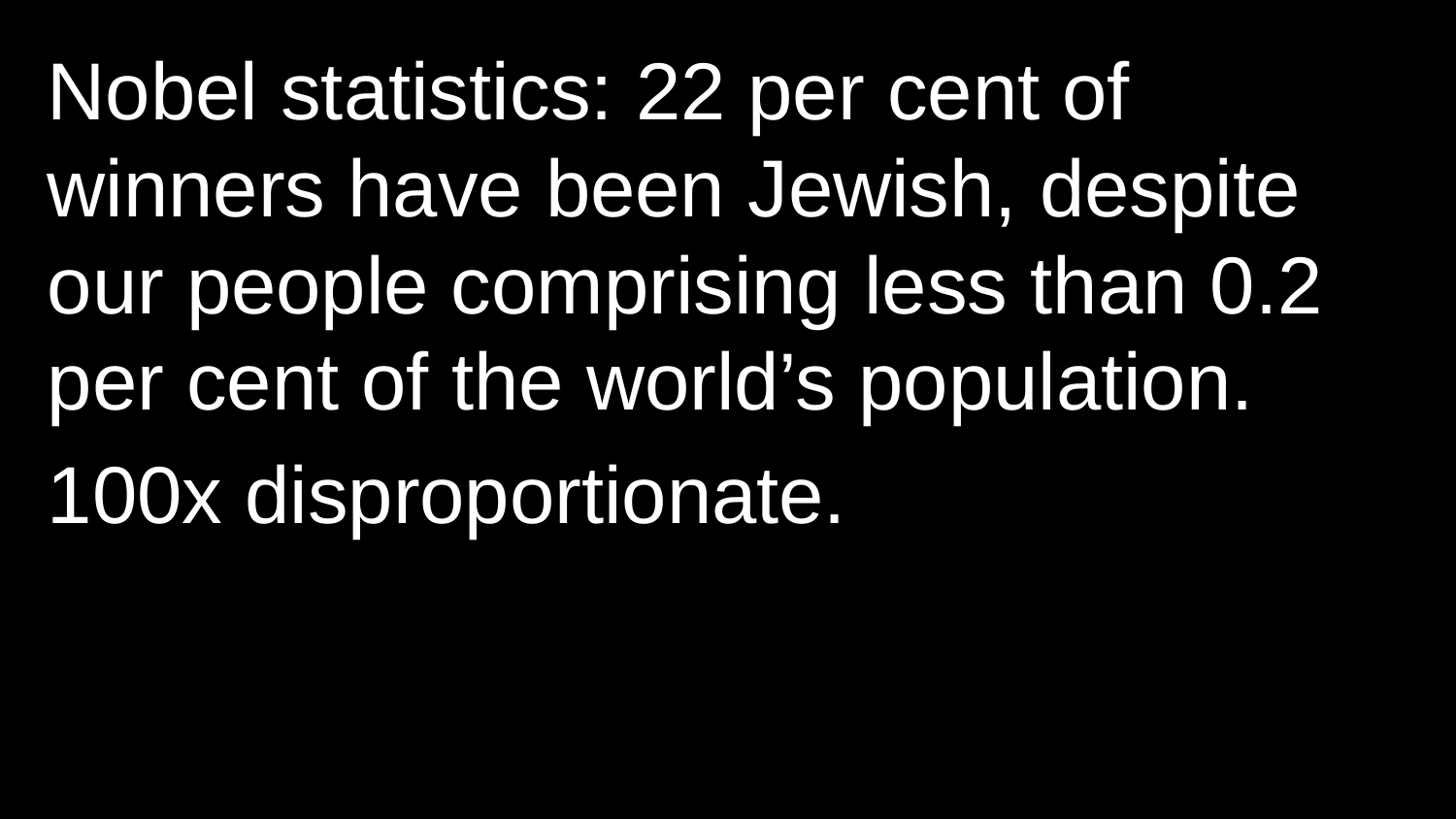

Nobel statistics: 22 per cent of winners have been Jewish, despite our people comprising less than 0.2 per cent of the world’s population.
100x disproportionate.